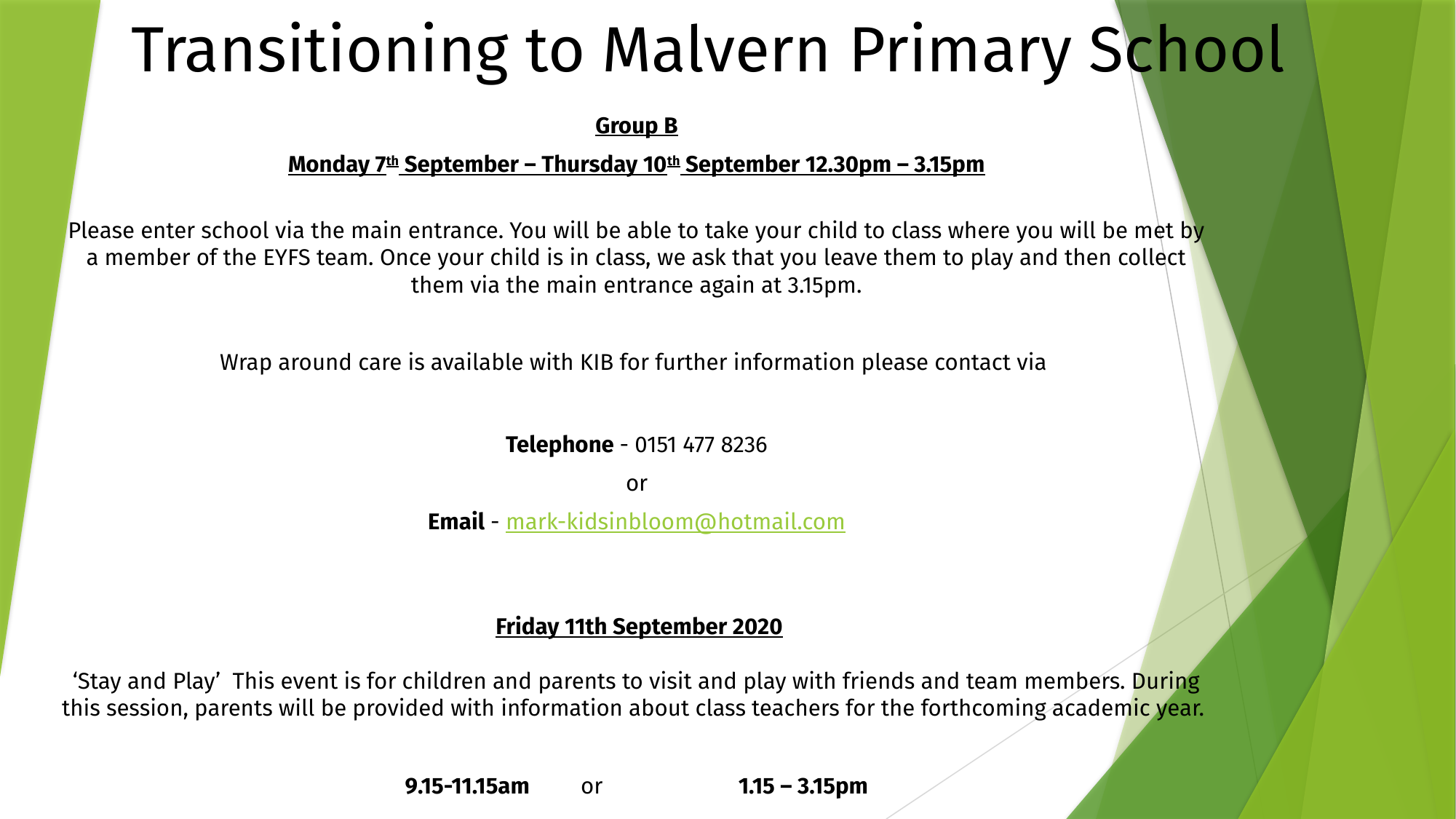

# Transitioning to Malvern Primary School
Group B
Monday 7th September – Thursday 10th September 12.30pm – 3.15pm
Please enter school via the main entrance. You will be able to take your child to class where you will be met by a member of the EYFS team. Once your child is in class, we ask that you leave them to play and then collect them via the main entrance again at 3.15pm.

Wrap around care is available with KIB for further information please contact via
Telephone - 0151 477 8236
or
Email - mark-kidsinbloom@hotmail.com

 Friday 11th September 2020
‘Stay and Play’  This event is for children and parents to visit and play with friends and team members. During this session, parents will be provided with information about class teachers for the forthcoming academic year.

9.15-11.15am	  or 		 1.15 – 3.15pm